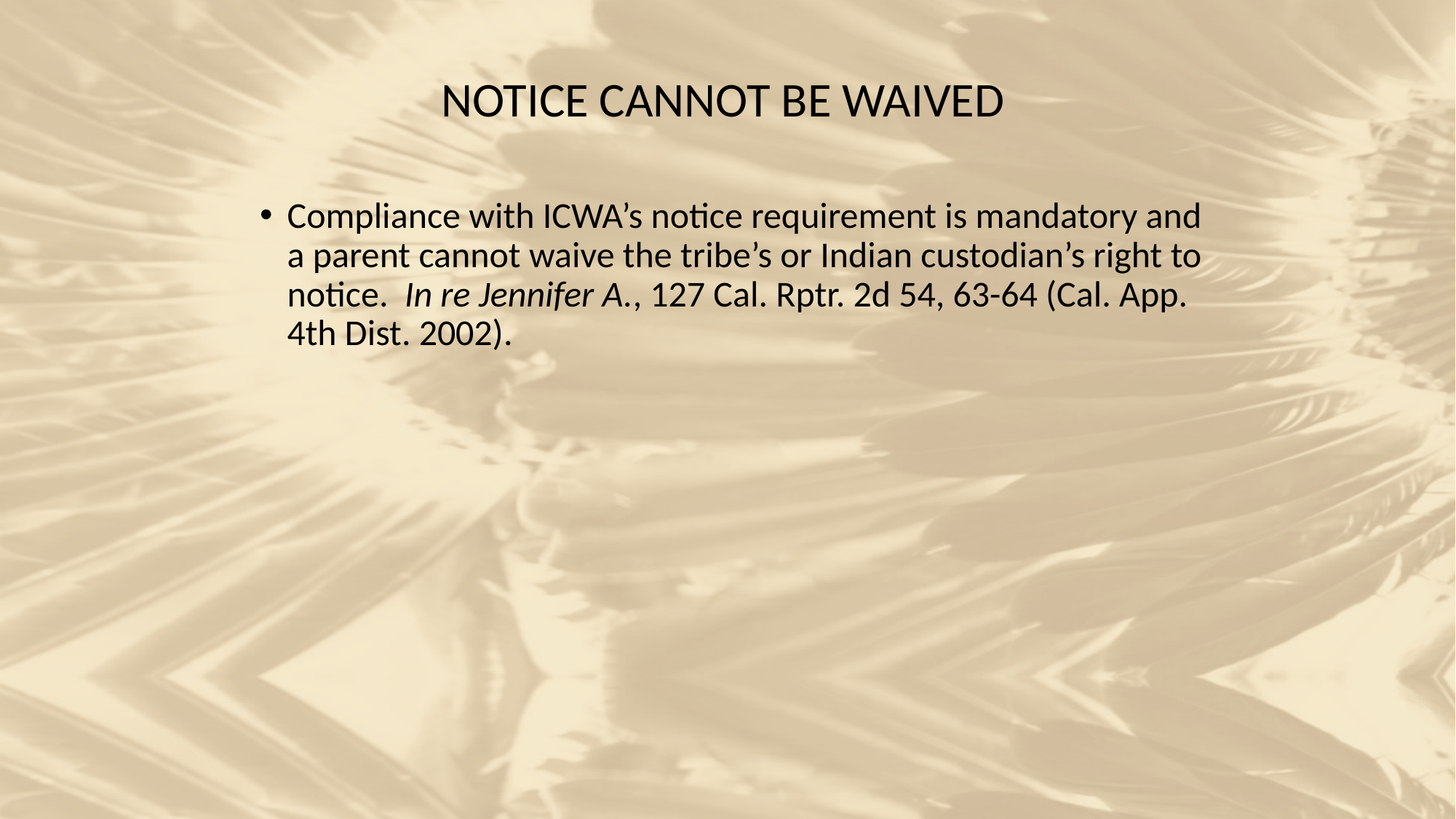

# NOTICE CANNOT BE WAIVED
Compliance with ICWA’s notice requirement is mandatory and a parent cannot waive the tribe’s or Indian custodian’s right to notice.  In re Jennifer A., 127 Cal. Rptr. 2d 54, 63-64 (Cal. App. 4th Dist. 2002).